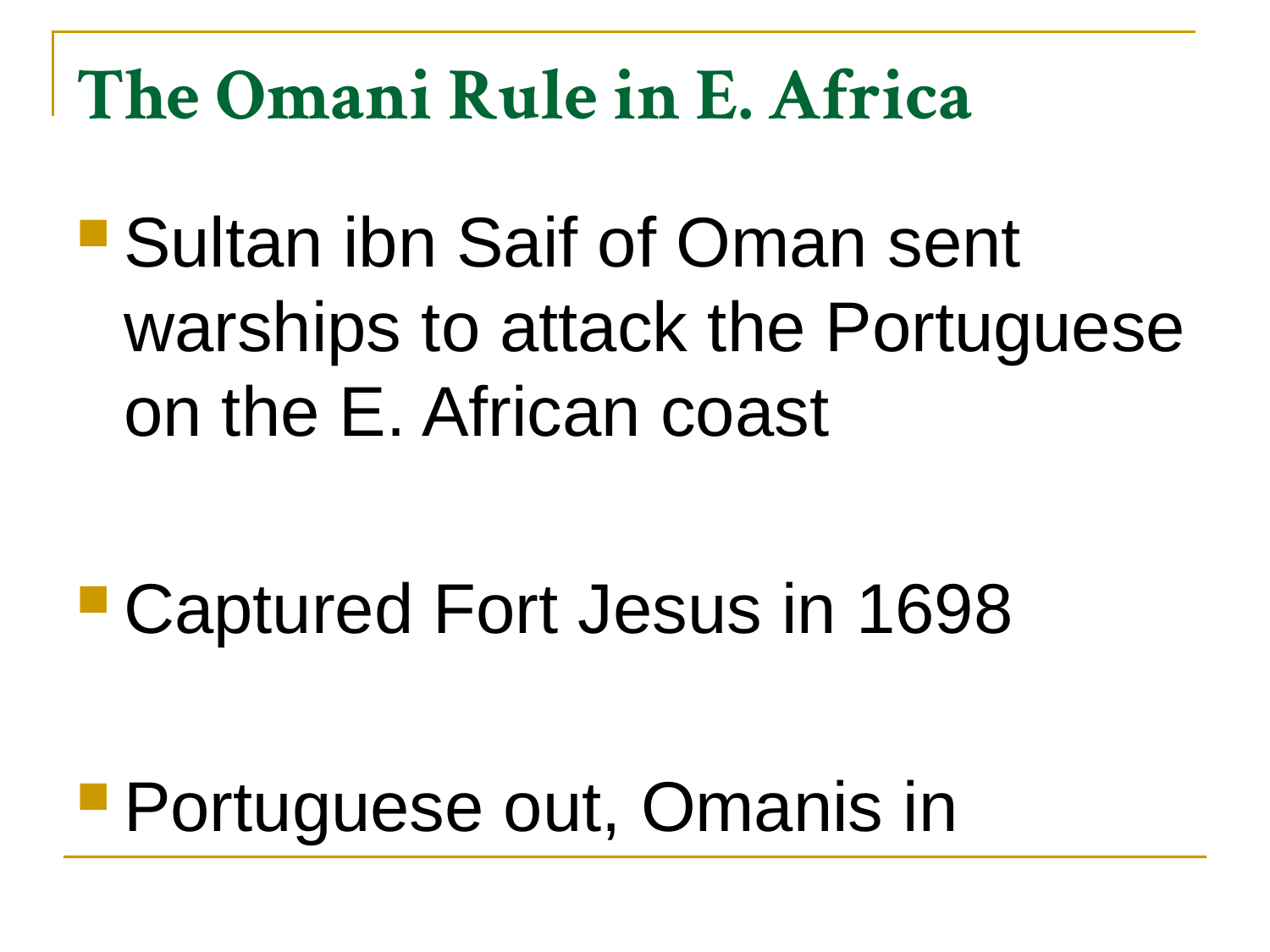

# The Omani Rule in E. Africa
Sultan ibn Saif of Oman sent warships to attack the Portuguese on the E. African coast

Captured Fort Jesus in 1698

Portuguese out, Omanis in